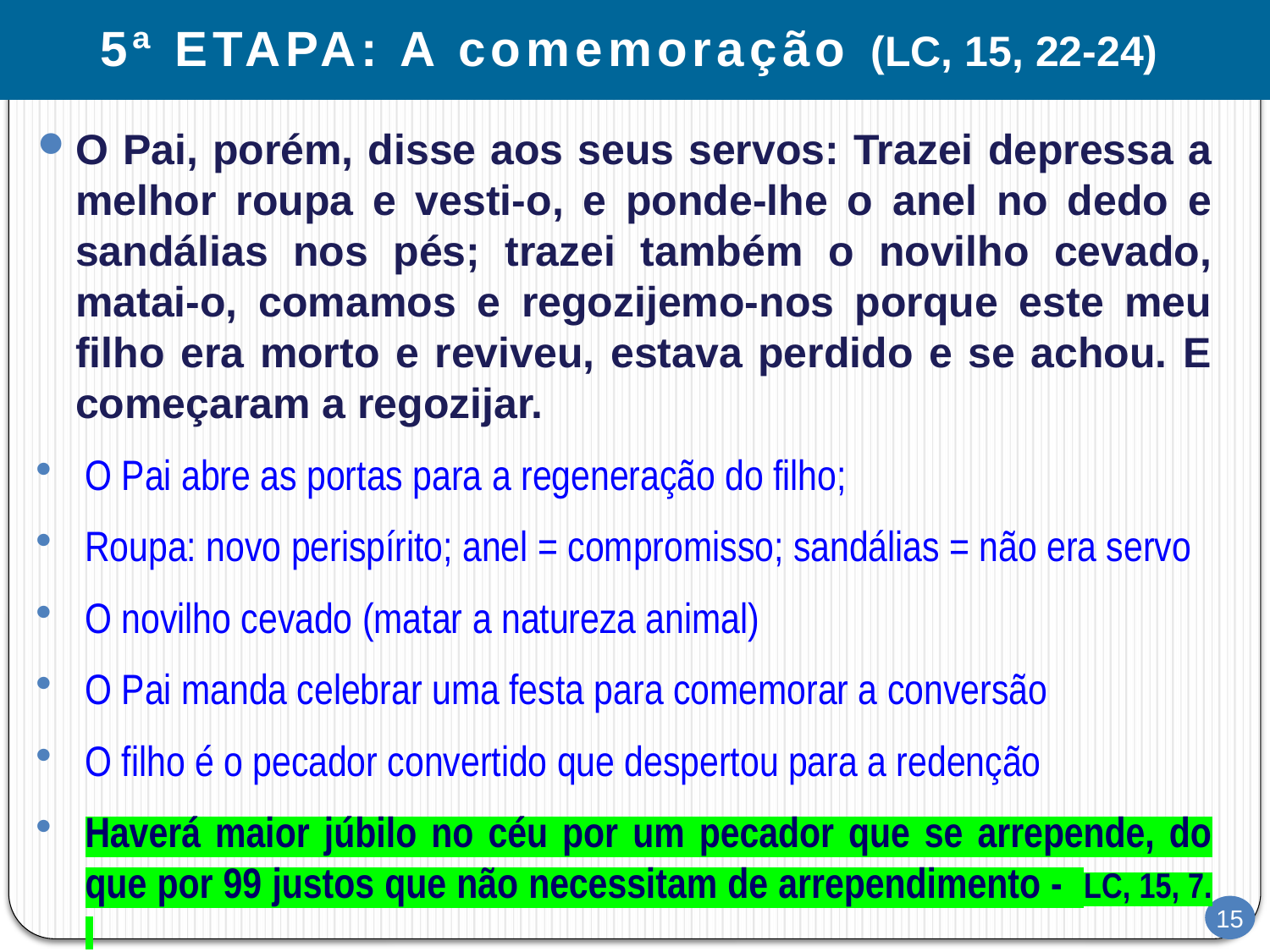

5ª ETAPA: A comemoração (LC, 15, 22-24)
O Pai, porém, disse aos seus servos: Trazei depressa a melhor roupa e vesti-o, e ponde-lhe o anel no dedo e sandálias nos pés; trazei também o novilho cevado, matai-o, comamos e regozijemo-nos porque este meu filho era morto e reviveu, estava perdido e se achou. E começaram a regozijar.
O Pai abre as portas para a regeneração do filho;
Roupa: novo perispírito; anel = compromisso; sandálias = não era servo
O novilho cevado (matar a natureza animal)
O Pai manda celebrar uma festa para comemorar a conversão
O filho é o pecador convertido que despertou para a redenção
Haverá maior júbilo no céu por um pecador que se arrepende, do que por 99 justos que não necessitam de arrependimento -  LC, 15, 7.

15